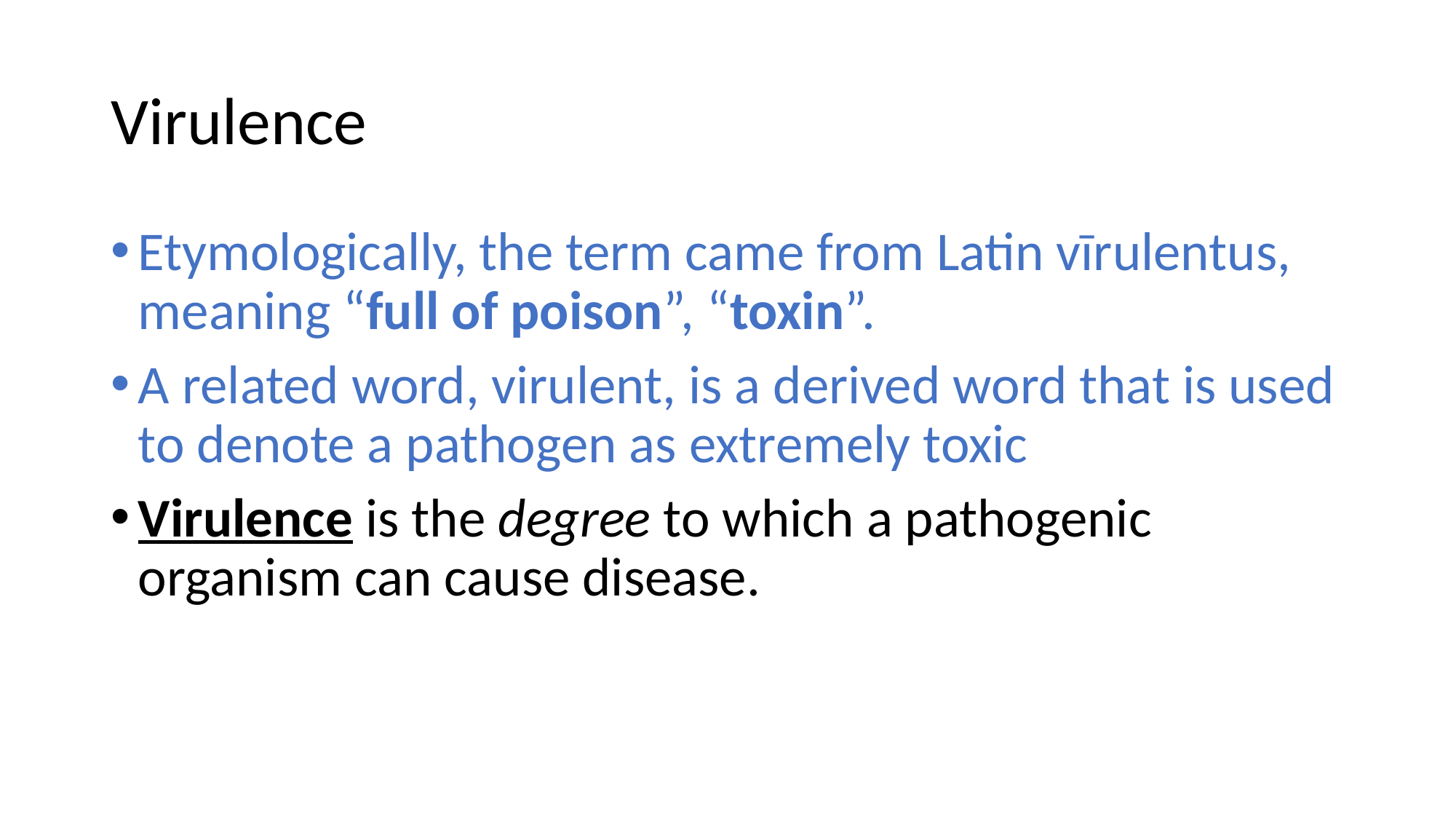

# Virulence
Etymologically, the term came from Latin vīrulentus, meaning “full of poison”, “toxin”.
A related word, virulent, is a derived word that is used to denote a pathogen as extremely toxic
Virulence is the degree to which a pathogenic organism can cause disease.